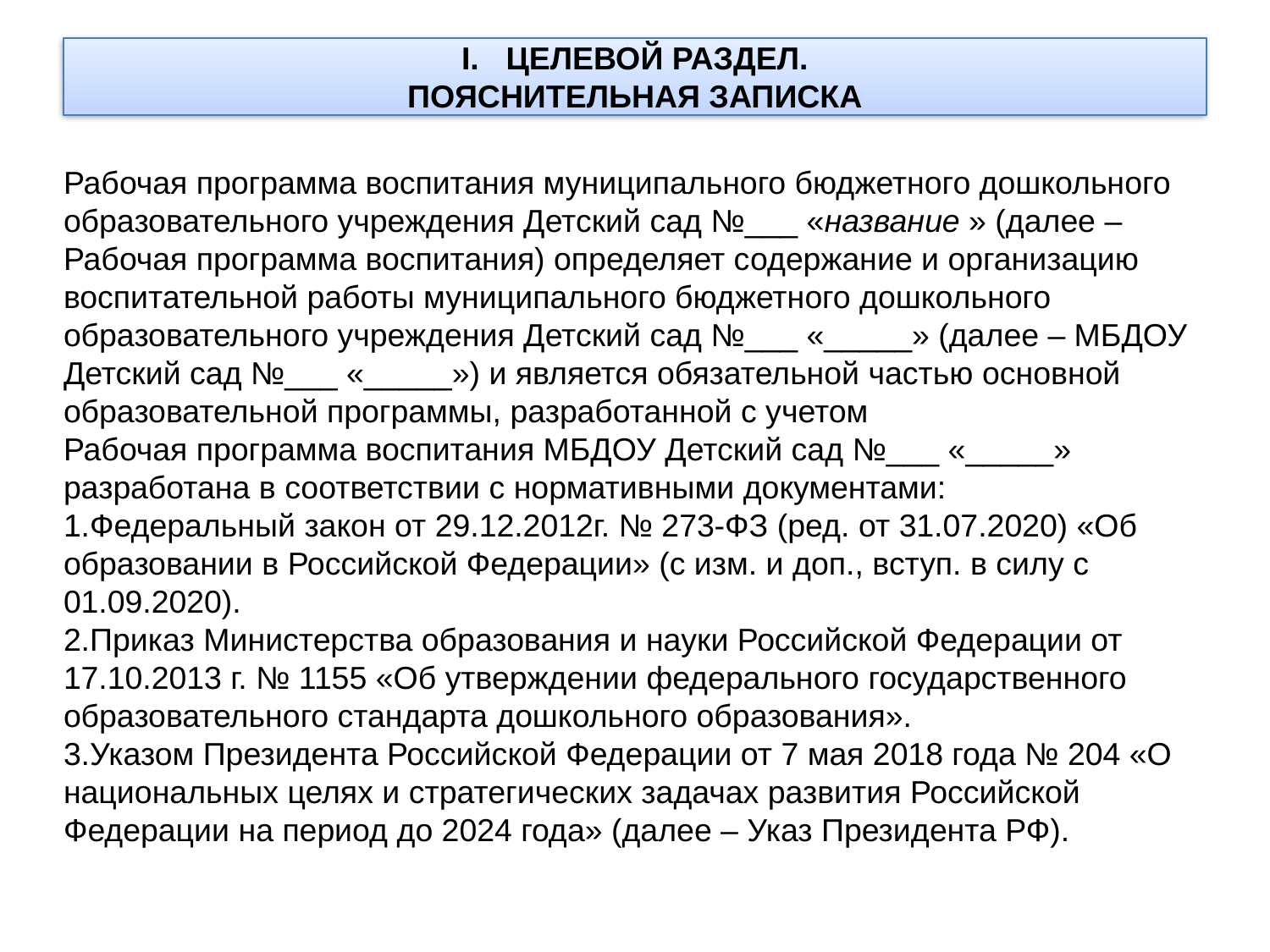

# I.   ЦЕЛЕВОЙ РАЗДЕЛ. ПОЯСНИТЕЛЬНАЯ ЗАПИСКА
Рабочая программа воспитания муниципального бюджетного дошкольного образовательного учреждения Детский сад №___ «название » (далее – Рабочая программа воспитания) определяет содержание и организацию воспитательной работы муниципального бюджетного дошкольного образовательного учреждения Детский сад №___ «_____» (далее – МБДОУ Детский сад №___ «_____») и является обязательной частью основной образовательной программы, разработанной с учетом
Рабочая программа воспитания МБДОУ Детский сад №___ «_____» разработана в соответствии с нормативными документами:
1.Федеральный закон от 29.12.2012г. № 273-ФЗ (ред. от 31.07.2020) «Об образовании в Российской Федерации» (с изм. и доп., вступ. в силу с 01.09.2020).
2.Приказ Министерства образования и науки Российской Федерации от 17.10.2013 г. № 1155 «Об утверждении федерального государственного образовательного стандарта дошкольного образования».
3.Указом Президента Российской Федерации от 7 мая 2018 года № 204 «О национальных целях и стратегических задачах развития Российской Федерации на период до 2024 года» (далее – Указ Президента РФ).